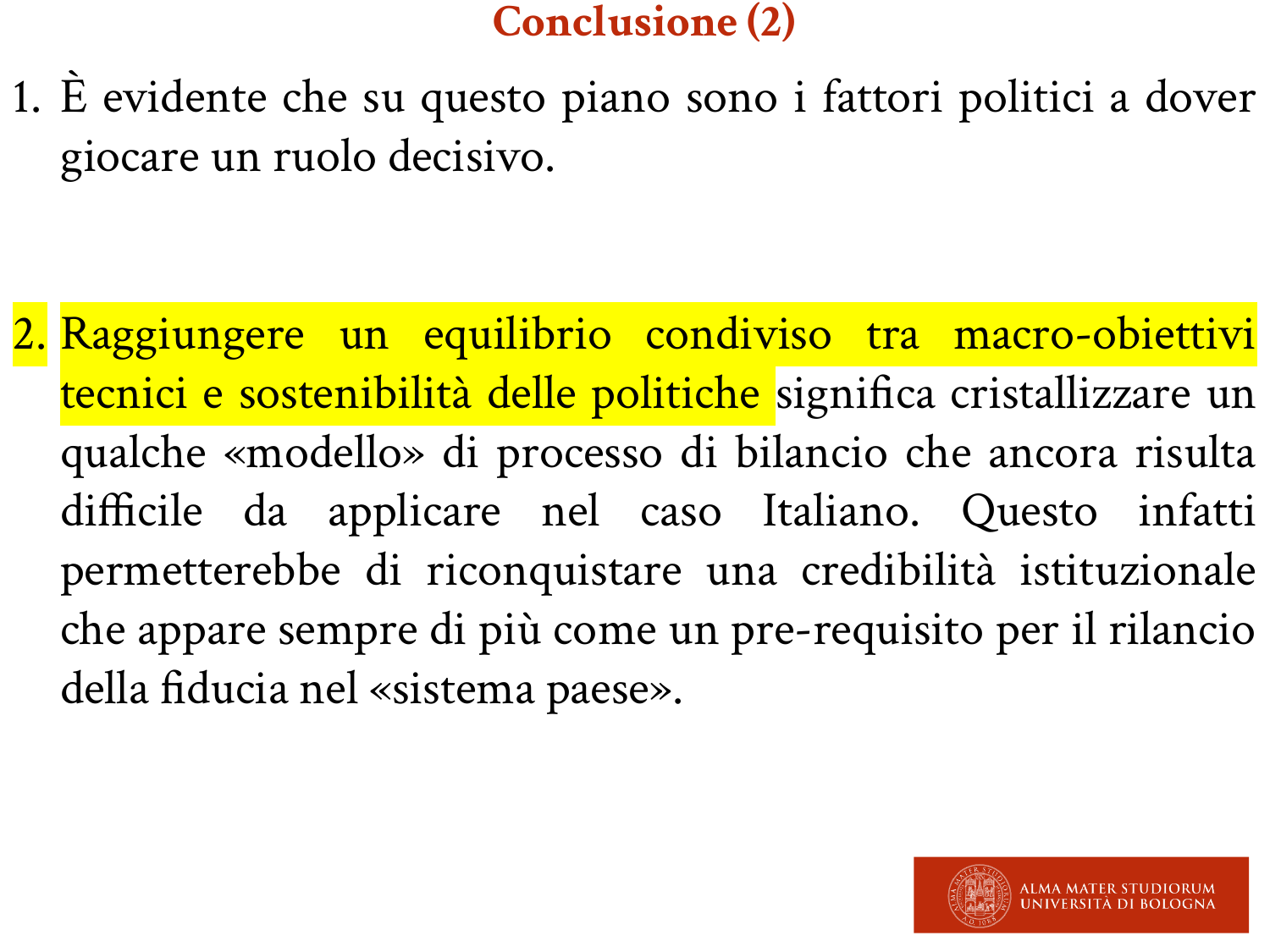

Conclusione (2)

È evidente che su questo piano sono i fattori politici a dover giocare un ruolo decisivo.

Raggiungere un equilibrio condiviso tra macro-obiettivi tecnici e sostenibilità delle politiche significa cristallizzare un qualche «modello» di processo di bilancio che ancora risulta difficile da applicare nel caso Italiano. Questo infatti permetterebbe di riconquistare una credibilità istituzionale che appare sempre di più come un pre-requisito per il rilancio della fiducia nel «sistema paese».